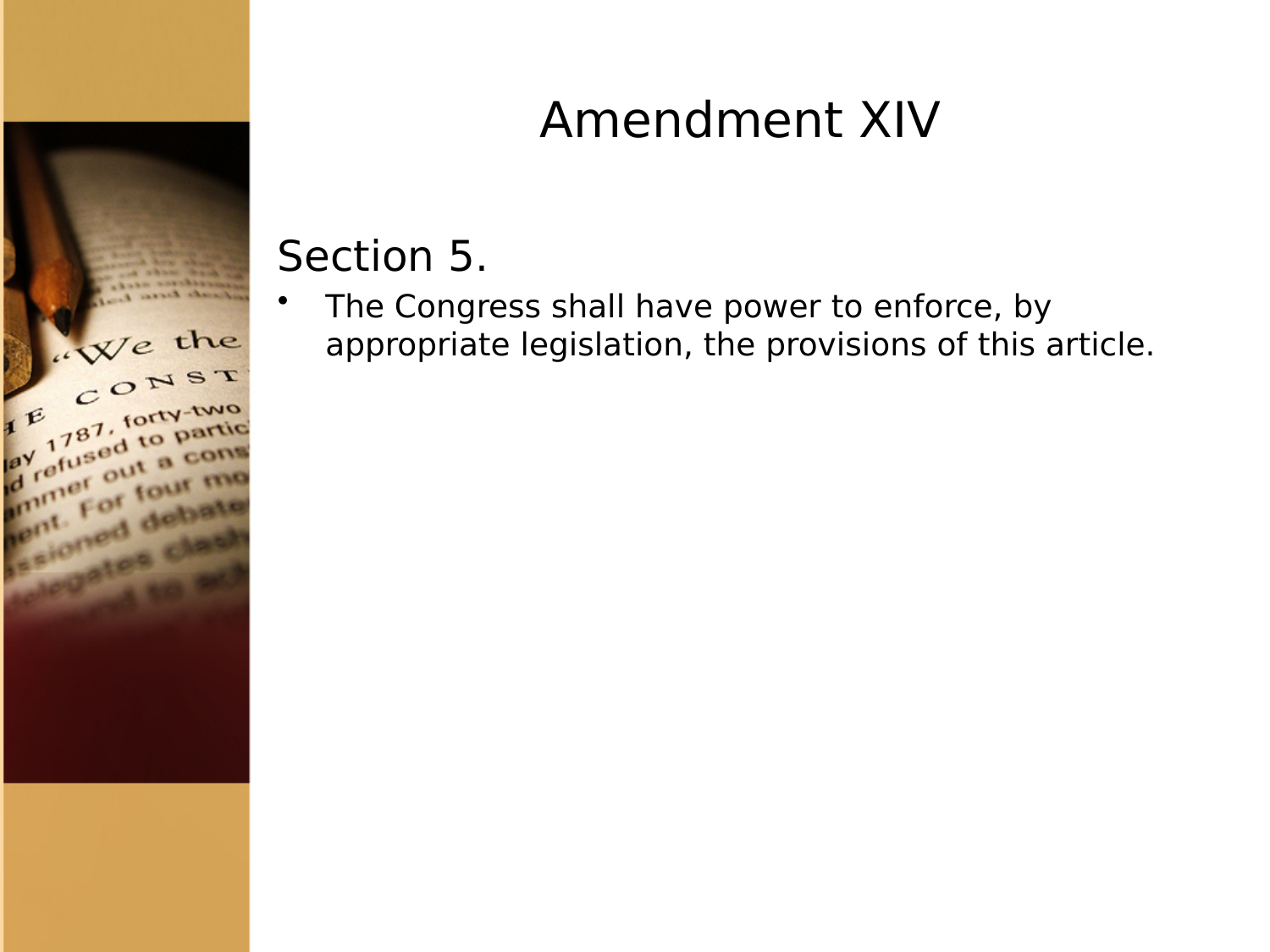

# Amendment XIV
Section 5.
The Congress shall have power to enforce, by appropriate legislation, the provisions of this article.